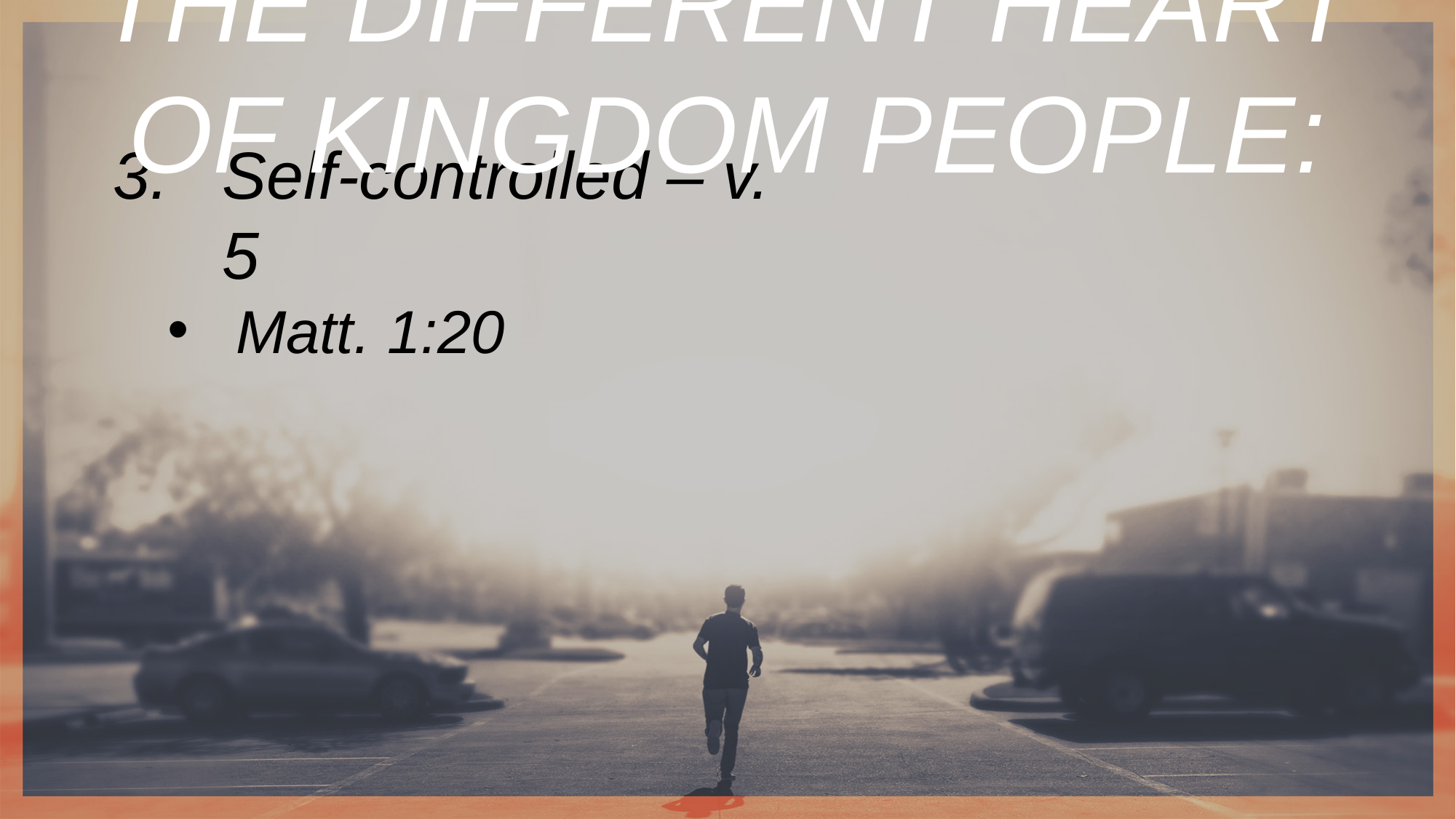

THE DIFFERENT HEART OF KINGDOM PEOPLE:
Self-controlled – v. 5
Matt. 1:20